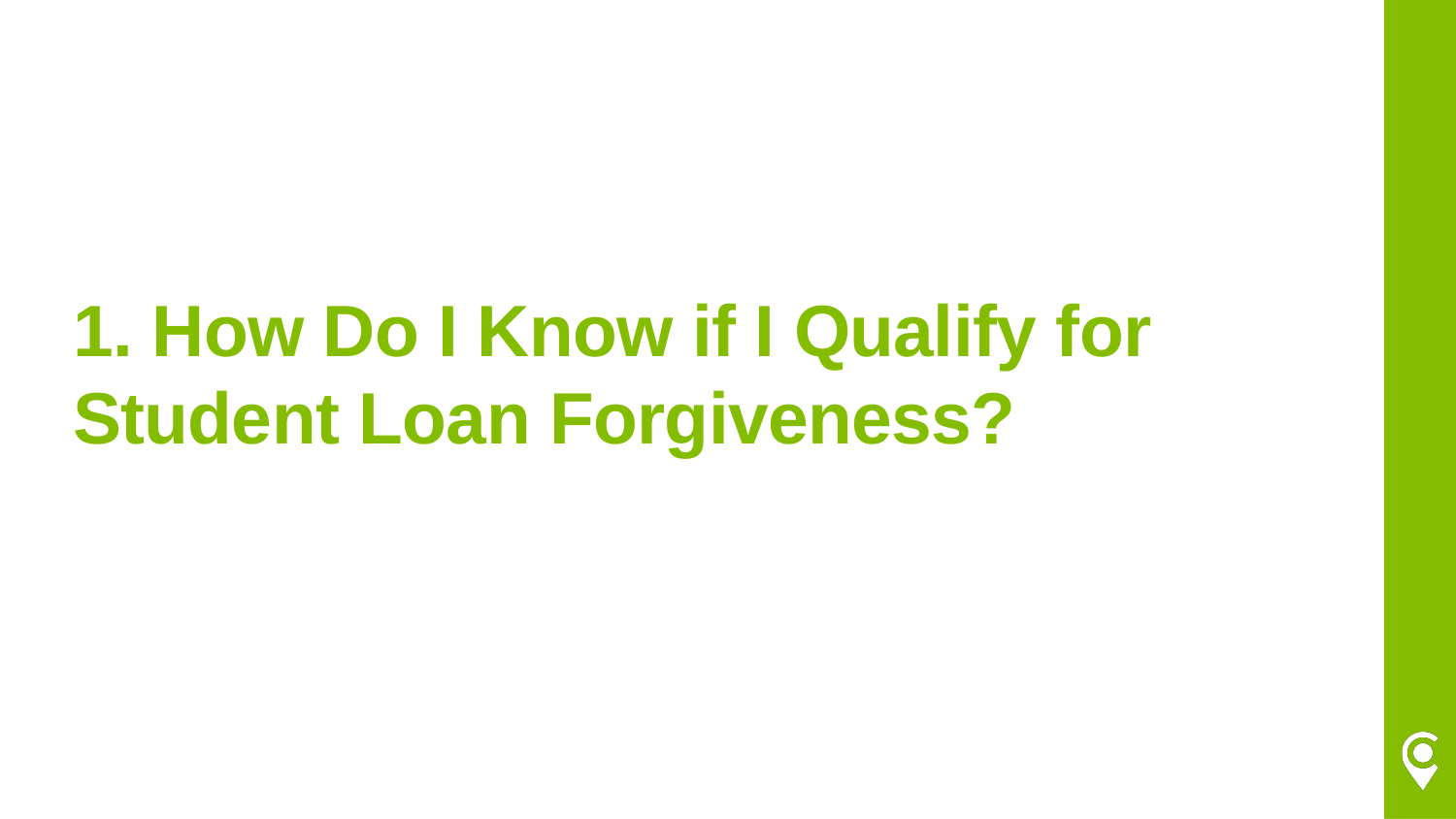

# 1. How Do I Know if I Qualify for Student Loan Forgiveness?